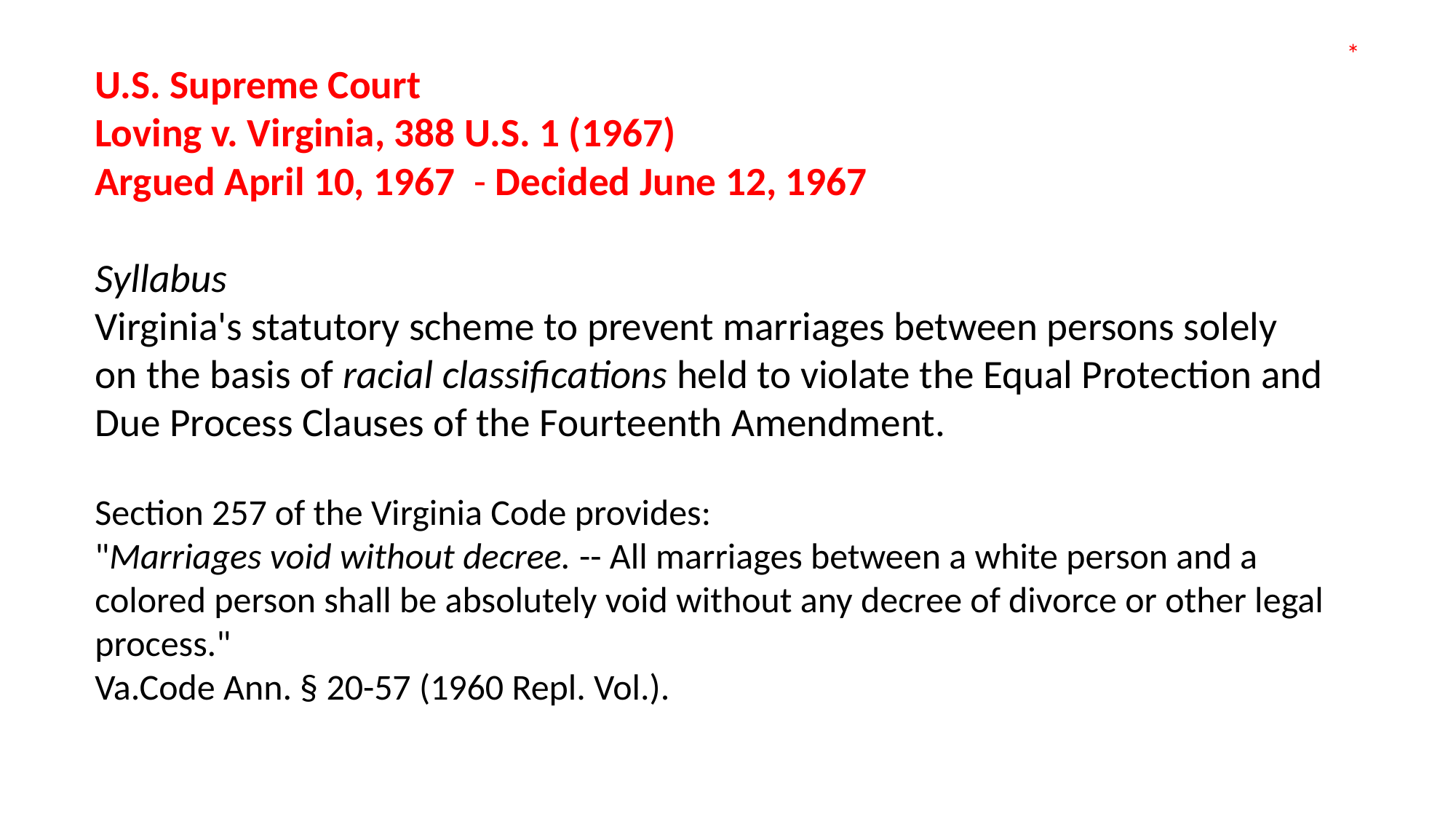

*
U.S. Supreme Court
Loving v. Virginia, 388 U.S. 1 (1967)
Argued April 10, 1967  - Decided June 12, 1967

Syllabus
Virginia's statutory scheme to prevent marriages between persons solely on the basis of racial classifications held to violate the Equal Protection and Due Process Clauses of the Fourteenth Amendment.

Section 257 of the Virginia Code provides:
"Marriages void without decree. -- All marriages between a white person and a colored person shall be absolutely void without any decree of divorce or other legal process."
Va.Code Ann. § 20-57 (1960 Repl. Vol.).